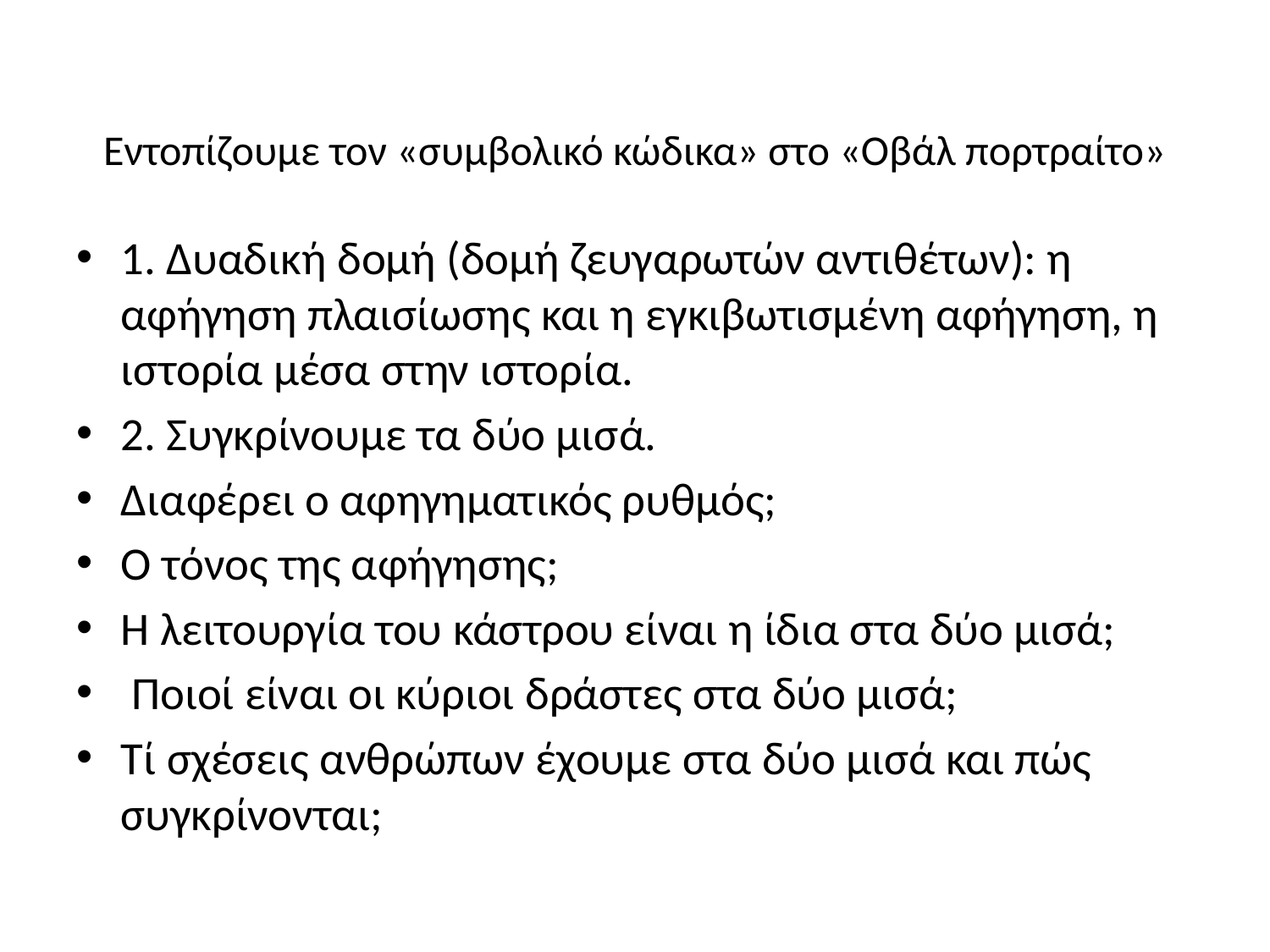

# Εντοπίζουμε τον «συμβολικό κώδικα» στο «Οβάλ πορτραίτο»
1. Δυαδική δομή (δομή ζευγαρωτών αντιθέτων): η αφήγηση πλαισίωσης και η εγκιβωτισμένη αφήγηση, η ιστορία μέσα στην ιστορία.
2. Συγκρίνουμε τα δύο μισά.
Διαφέρει ο αφηγηματικός ρυθμός;
Ο τόνος της αφήγησης;
Η λειτουργία του κάστρου είναι η ίδια στα δύο μισά;
 Ποιοί είναι οι κύριοι δράστες στα δύο μισά;
Τί σχέσεις ανθρώπων έχουμε στα δύο μισά και πώς συγκρίνονται;